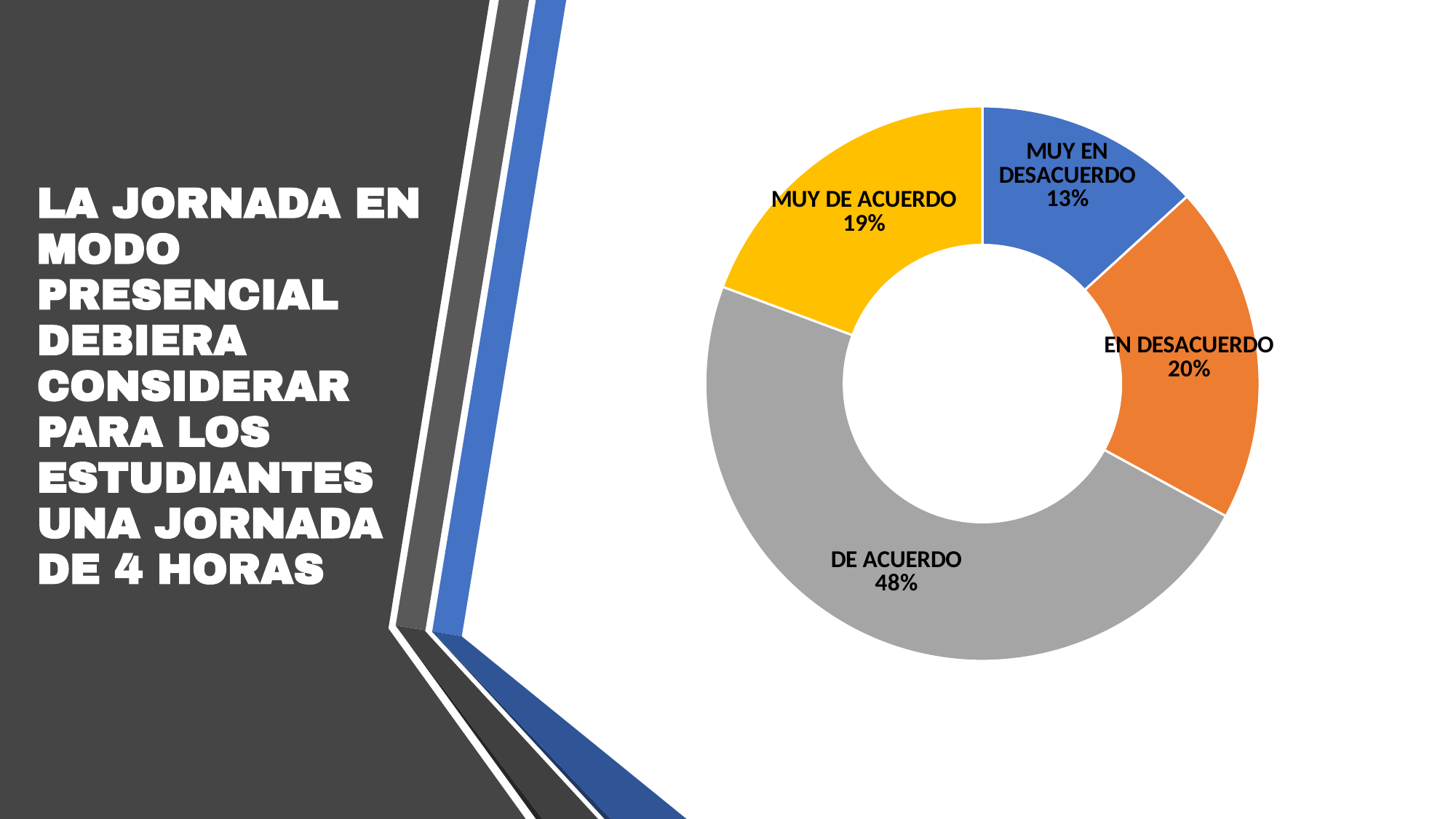

# LA JORNADA EN MODO PRESENCIAL DEBIERA CONSIDERAR PARA LOS ESTUDIANTES UNA JORNADA DE 4 HORAS

### Chart

| Category | Ventas |
|---|---|
| MUY EN DESACUERDO | 13.2 |
| EN DESACUERDO | 19.7 |
| DE ACUERDO | 47.7 |
| MUY DE ACUERDO | 19.3 |